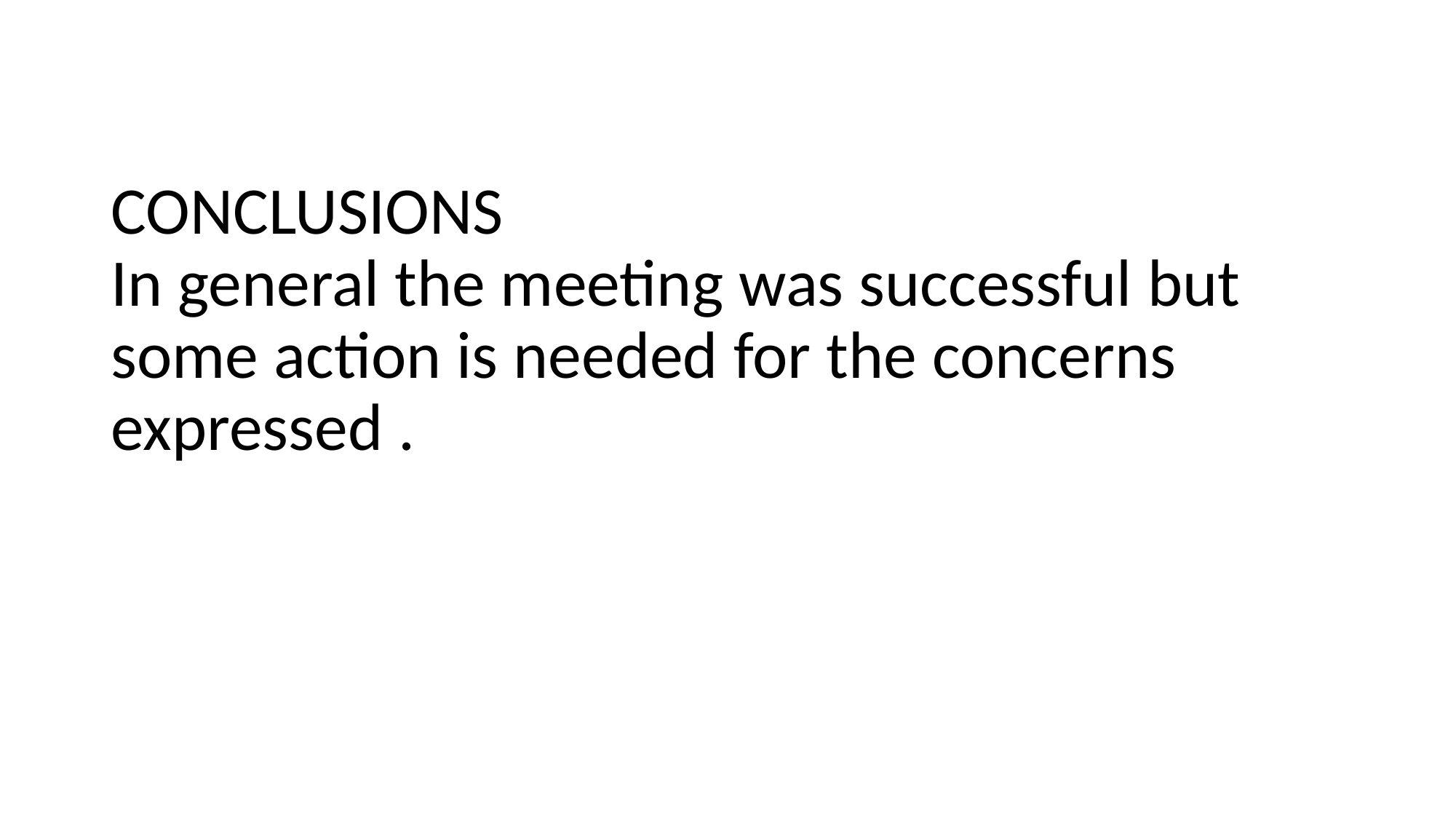

# CONCLUSIONS In general the meeting was successful but some action is needed for the concerns expressed .